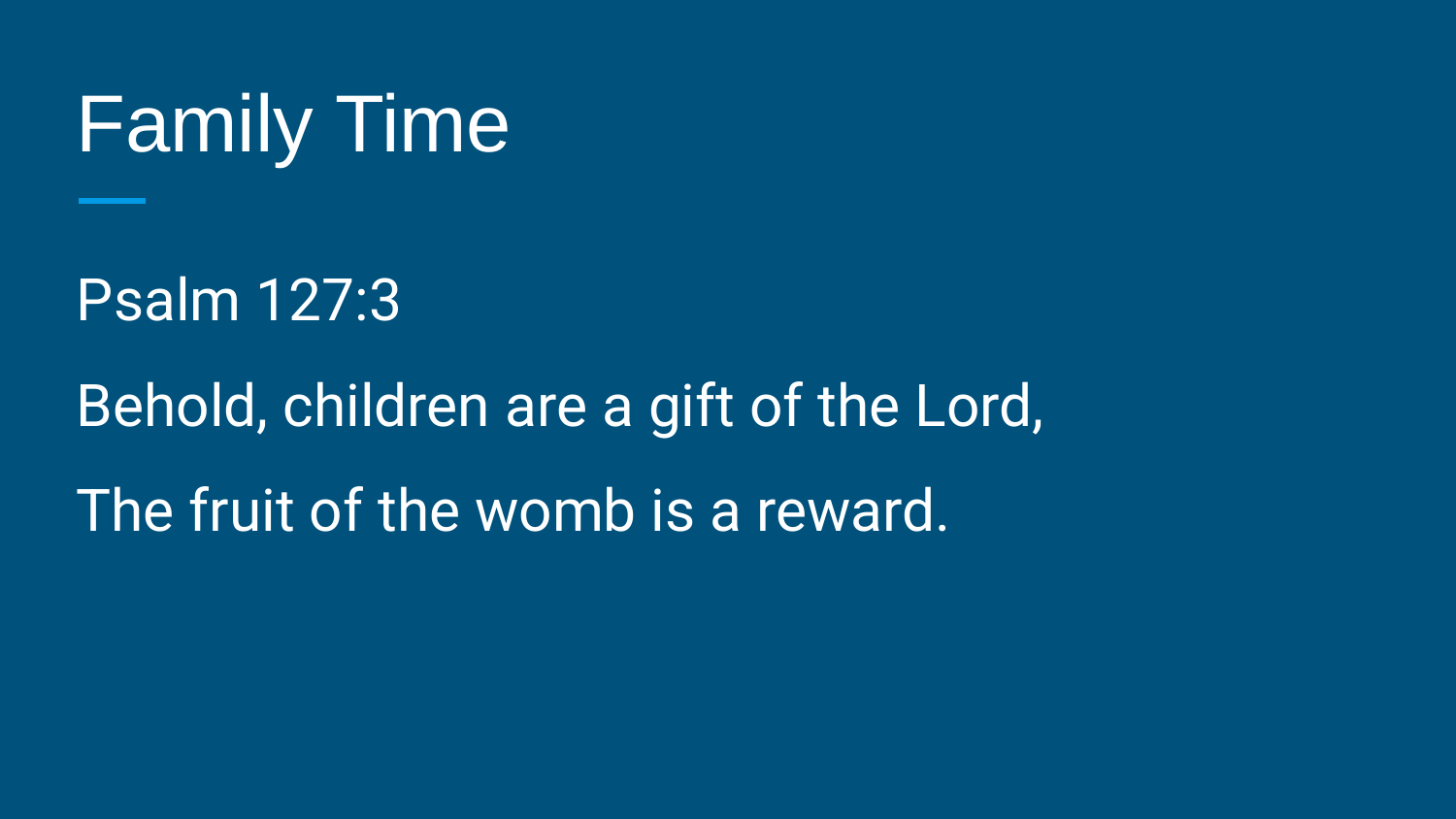

# Family Time
Psalm 127:3
Behold, children are a gift of the Lord,
The fruit of the womb is a reward.